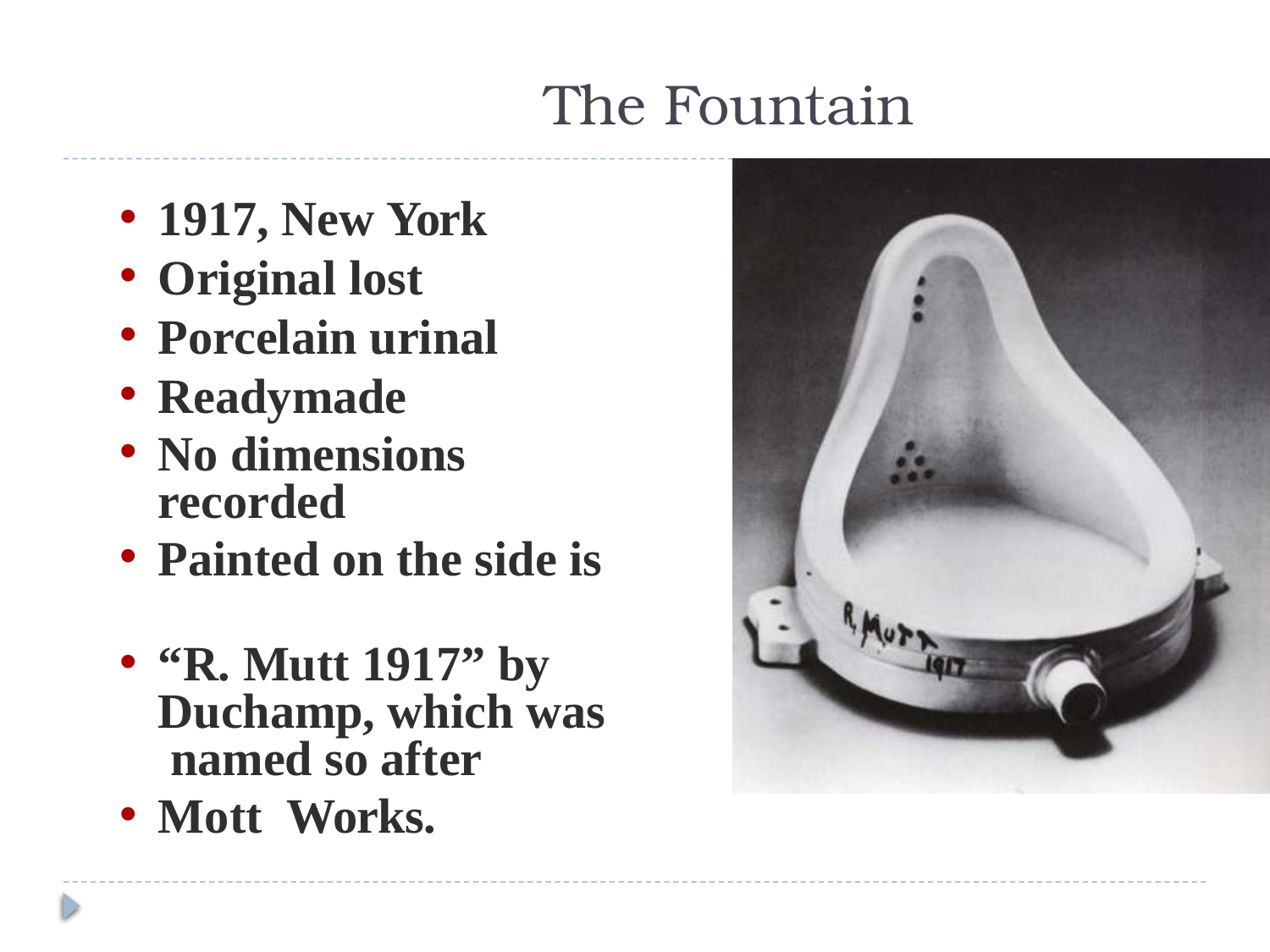

# The Fountain

1917, New York
Original lost
Porcelain urinal
Readymade
No dimensions  recorded
Painted on the side is
“R. Mutt 1917” by  Duchamp, which was  named so after
Mott  Works.